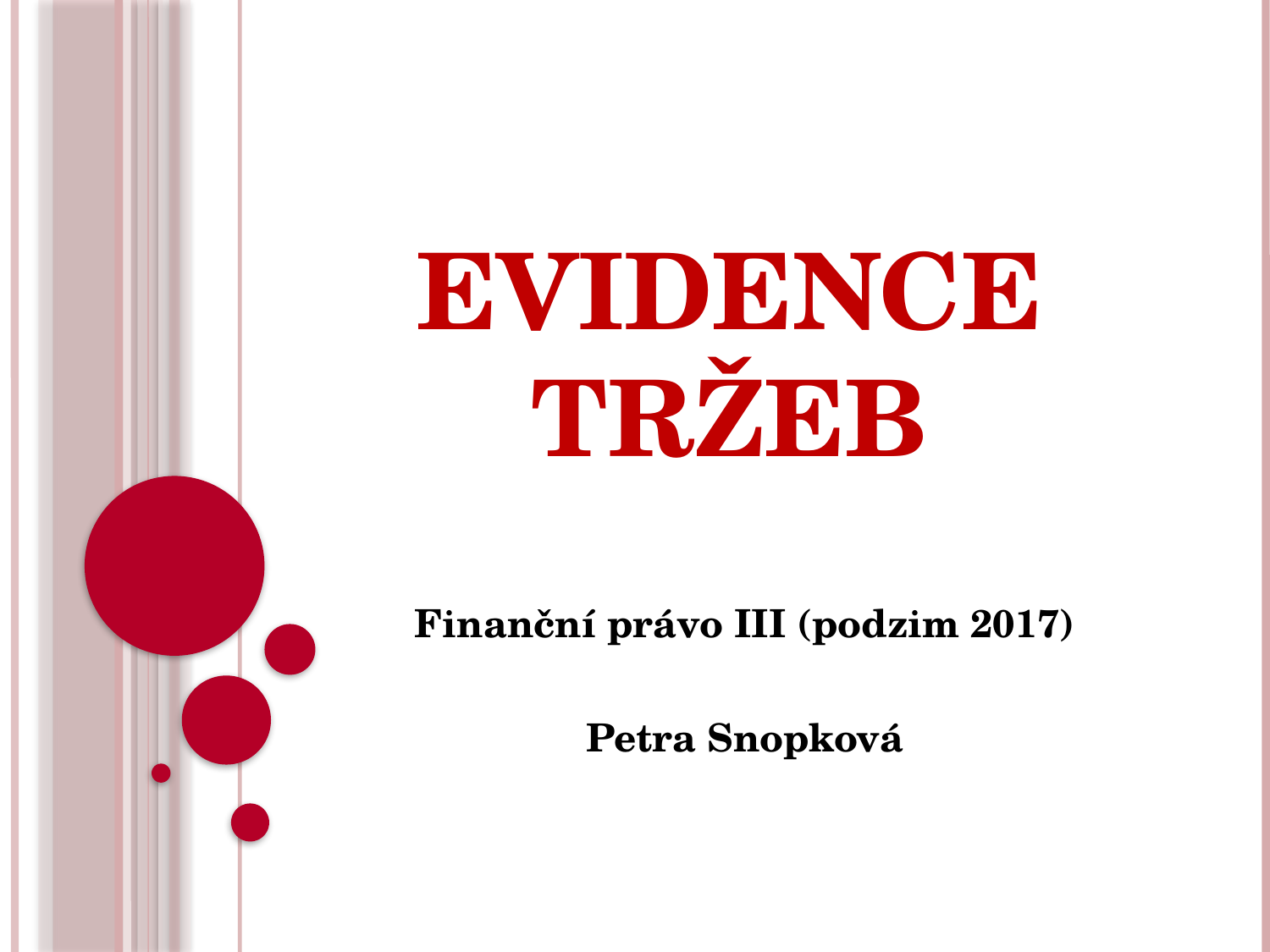

# EVIDENCE TRŽEB

Finanční právo III (podzim 2017)

Petra Snopková